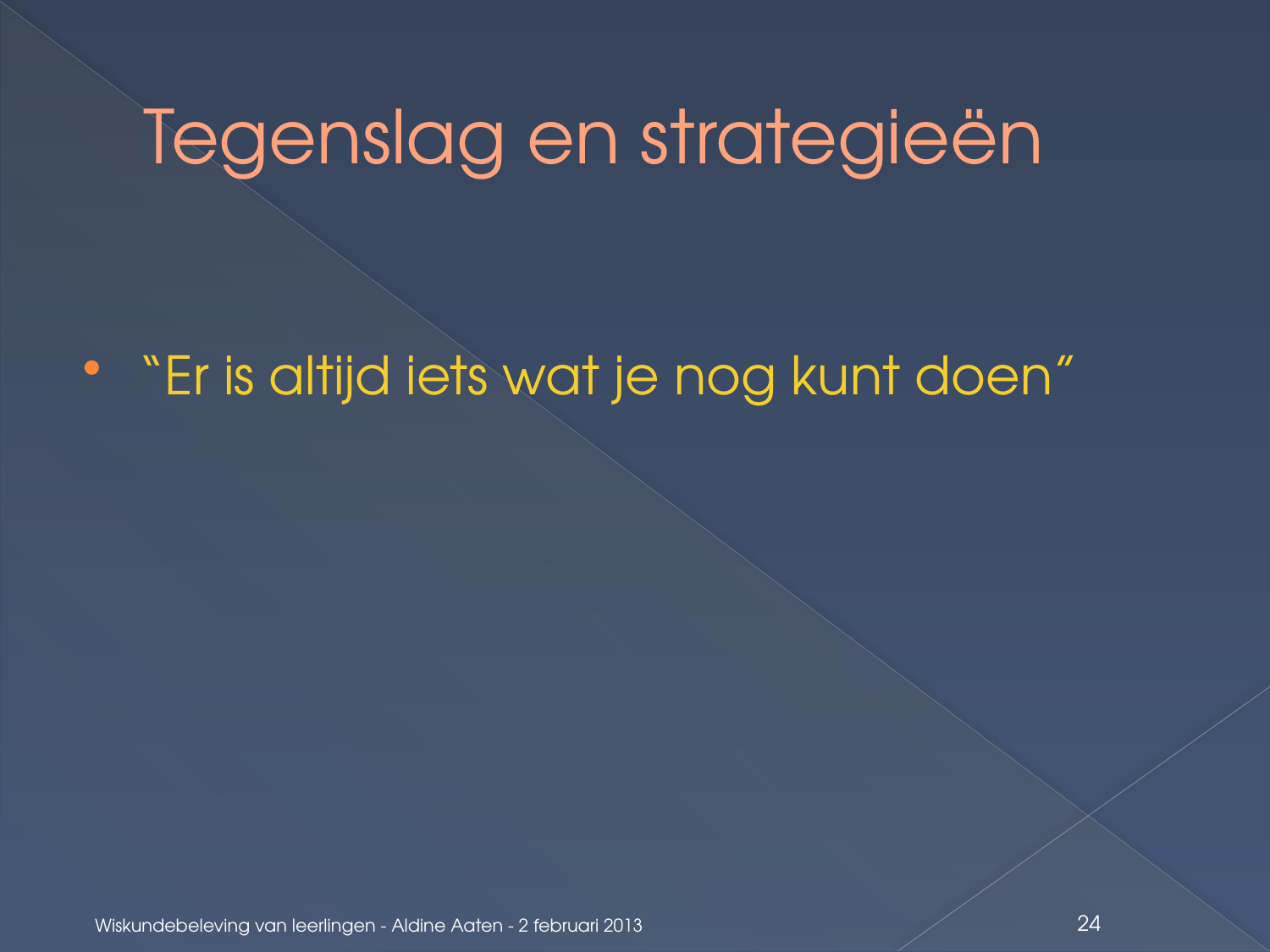

# Tegenslag en strategieën

“Er is altijd iets wat je nog kunt doen”

Wiskundebeleving van leerlingen - Aldine Aaten - 2 februari 2013
24